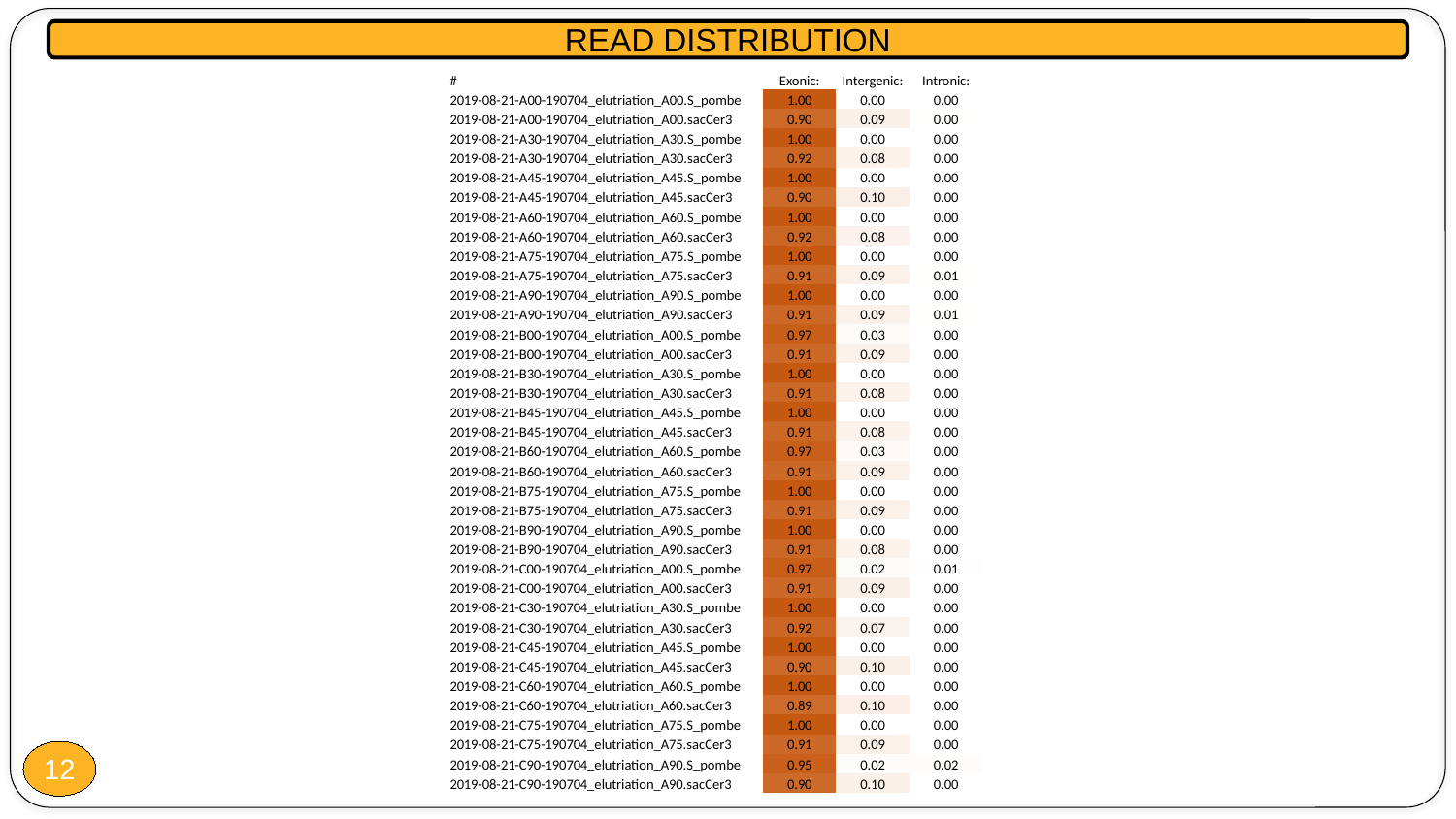

READ DISTRIBUTION
| # | Exonic: | Intergenic: | Intronic: |
| --- | --- | --- | --- |
| 2019-08-21-A00-190704\_elutriation\_A00.S\_pombe | 1.00 | 0.00 | 0.00 |
| 2019-08-21-A00-190704\_elutriation\_A00.sacCer3 | 0.90 | 0.09 | 0.00 |
| 2019-08-21-A30-190704\_elutriation\_A30.S\_pombe | 1.00 | 0.00 | 0.00 |
| 2019-08-21-A30-190704\_elutriation\_A30.sacCer3 | 0.92 | 0.08 | 0.00 |
| 2019-08-21-A45-190704\_elutriation\_A45.S\_pombe | 1.00 | 0.00 | 0.00 |
| 2019-08-21-A45-190704\_elutriation\_A45.sacCer3 | 0.90 | 0.10 | 0.00 |
| 2019-08-21-A60-190704\_elutriation\_A60.S\_pombe | 1.00 | 0.00 | 0.00 |
| 2019-08-21-A60-190704\_elutriation\_A60.sacCer3 | 0.92 | 0.08 | 0.00 |
| 2019-08-21-A75-190704\_elutriation\_A75.S\_pombe | 1.00 | 0.00 | 0.00 |
| 2019-08-21-A75-190704\_elutriation\_A75.sacCer3 | 0.91 | 0.09 | 0.01 |
| 2019-08-21-A90-190704\_elutriation\_A90.S\_pombe | 1.00 | 0.00 | 0.00 |
| 2019-08-21-A90-190704\_elutriation\_A90.sacCer3 | 0.91 | 0.09 | 0.01 |
| 2019-08-21-B00-190704\_elutriation\_A00.S\_pombe | 0.97 | 0.03 | 0.00 |
| 2019-08-21-B00-190704\_elutriation\_A00.sacCer3 | 0.91 | 0.09 | 0.00 |
| 2019-08-21-B30-190704\_elutriation\_A30.S\_pombe | 1.00 | 0.00 | 0.00 |
| 2019-08-21-B30-190704\_elutriation\_A30.sacCer3 | 0.91 | 0.08 | 0.00 |
| 2019-08-21-B45-190704\_elutriation\_A45.S\_pombe | 1.00 | 0.00 | 0.00 |
| 2019-08-21-B45-190704\_elutriation\_A45.sacCer3 | 0.91 | 0.08 | 0.00 |
| 2019-08-21-B60-190704\_elutriation\_A60.S\_pombe | 0.97 | 0.03 | 0.00 |
| 2019-08-21-B60-190704\_elutriation\_A60.sacCer3 | 0.91 | 0.09 | 0.00 |
| 2019-08-21-B75-190704\_elutriation\_A75.S\_pombe | 1.00 | 0.00 | 0.00 |
| 2019-08-21-B75-190704\_elutriation\_A75.sacCer3 | 0.91 | 0.09 | 0.00 |
| 2019-08-21-B90-190704\_elutriation\_A90.S\_pombe | 1.00 | 0.00 | 0.00 |
| 2019-08-21-B90-190704\_elutriation\_A90.sacCer3 | 0.91 | 0.08 | 0.00 |
| 2019-08-21-C00-190704\_elutriation\_A00.S\_pombe | 0.97 | 0.02 | 0.01 |
| 2019-08-21-C00-190704\_elutriation\_A00.sacCer3 | 0.91 | 0.09 | 0.00 |
| 2019-08-21-C30-190704\_elutriation\_A30.S\_pombe | 1.00 | 0.00 | 0.00 |
| 2019-08-21-C30-190704\_elutriation\_A30.sacCer3 | 0.92 | 0.07 | 0.00 |
| 2019-08-21-C45-190704\_elutriation\_A45.S\_pombe | 1.00 | 0.00 | 0.00 |
| 2019-08-21-C45-190704\_elutriation\_A45.sacCer3 | 0.90 | 0.10 | 0.00 |
| 2019-08-21-C60-190704\_elutriation\_A60.S\_pombe | 1.00 | 0.00 | 0.00 |
| 2019-08-21-C60-190704\_elutriation\_A60.sacCer3 | 0.89 | 0.10 | 0.00 |
| 2019-08-21-C75-190704\_elutriation\_A75.S\_pombe | 1.00 | 0.00 | 0.00 |
| 2019-08-21-C75-190704\_elutriation\_A75.sacCer3 | 0.91 | 0.09 | 0.00 |
| 2019-08-21-C90-190704\_elutriation\_A90.S\_pombe | 0.95 | 0.02 | 0.02 |
| 2019-08-21-C90-190704\_elutriation\_A90.sacCer3 | 0.90 | 0.10 | 0.00 |
12